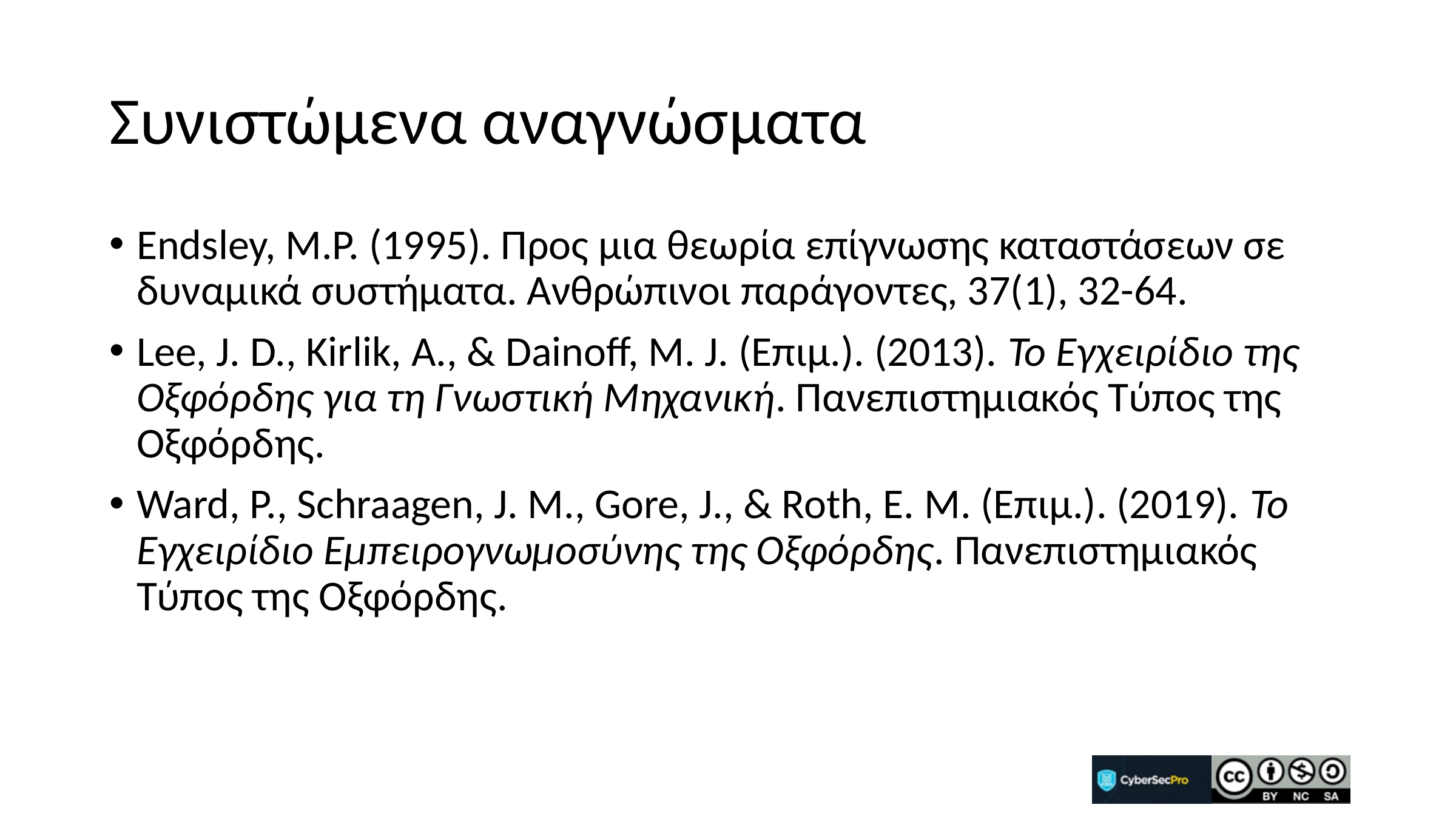

# Συνιστώμενα αναγνώσματα
Endsley, Μ.Ρ. (1995). Προς μια θεωρία επίγνωσης καταστάσεων σε δυναμικά συστήματα. Ανθρώπινοι παράγοντες, 37(1), 32-64.
Lee, J. D., Kirlik, Α., & Dainoff, M. J. (Επιμ.). (2013). Το Εγχειρίδιο της Οξφόρδης για τη Γνωστική Μηχανική. Πανεπιστημιακός Τύπος της Οξφόρδης.
Ward, Ρ., Schraagen, J. M., Gore, J., & Roth, E. M. (Επιμ.). (2019). Το Εγχειρίδιο Εμπειρογνωμοσύνης της Οξφόρδης. Πανεπιστημιακός Τύπος της Οξφόρδης.